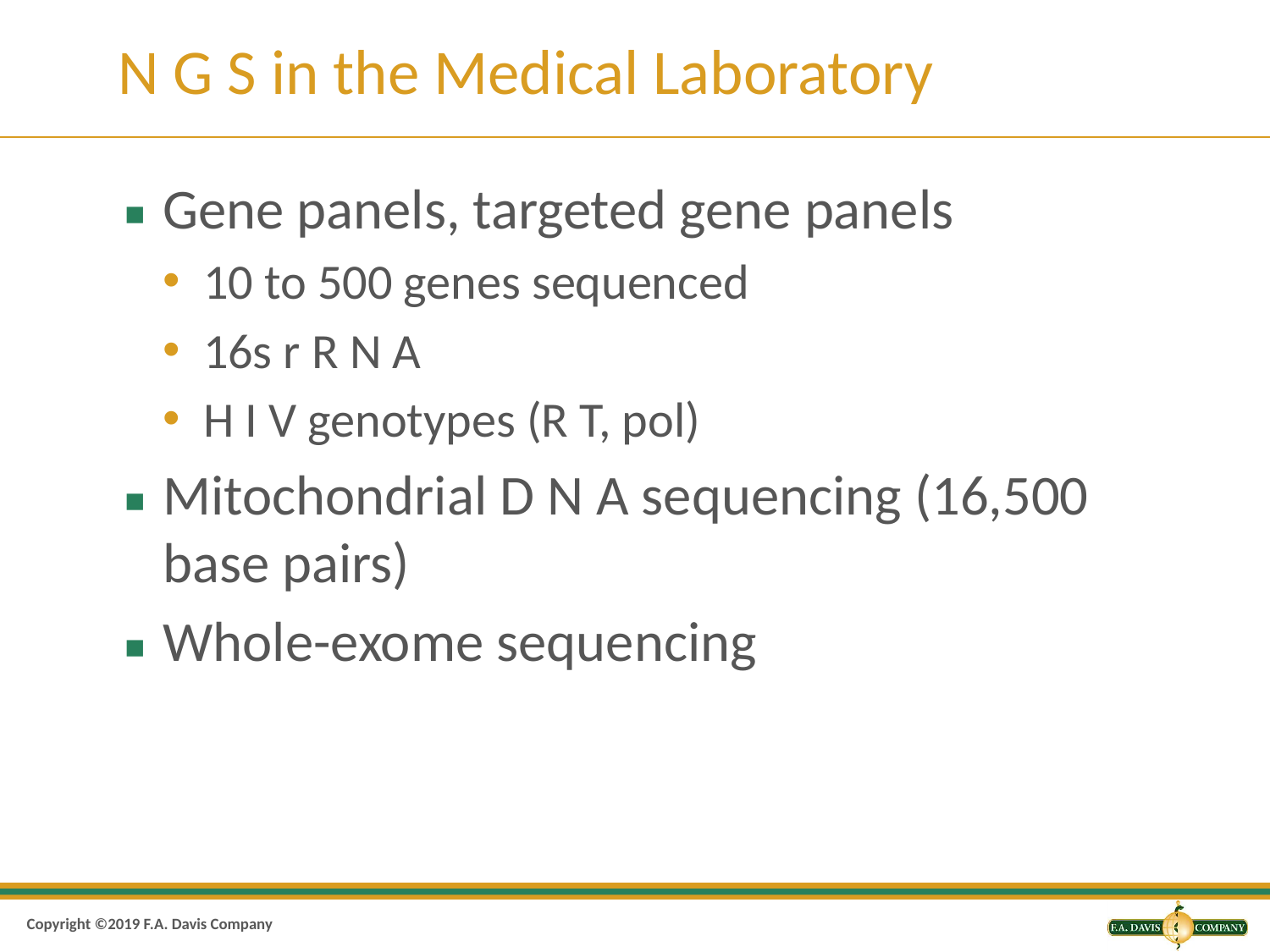

# N G S in the Medical Laboratory
Gene panels, targeted gene panels
10 to 500 genes sequenced
16s r R N A
H I V genotypes (R T, pol)
Mitochondrial D N A sequencing (16,500 base pairs)
Whole-exome sequencing